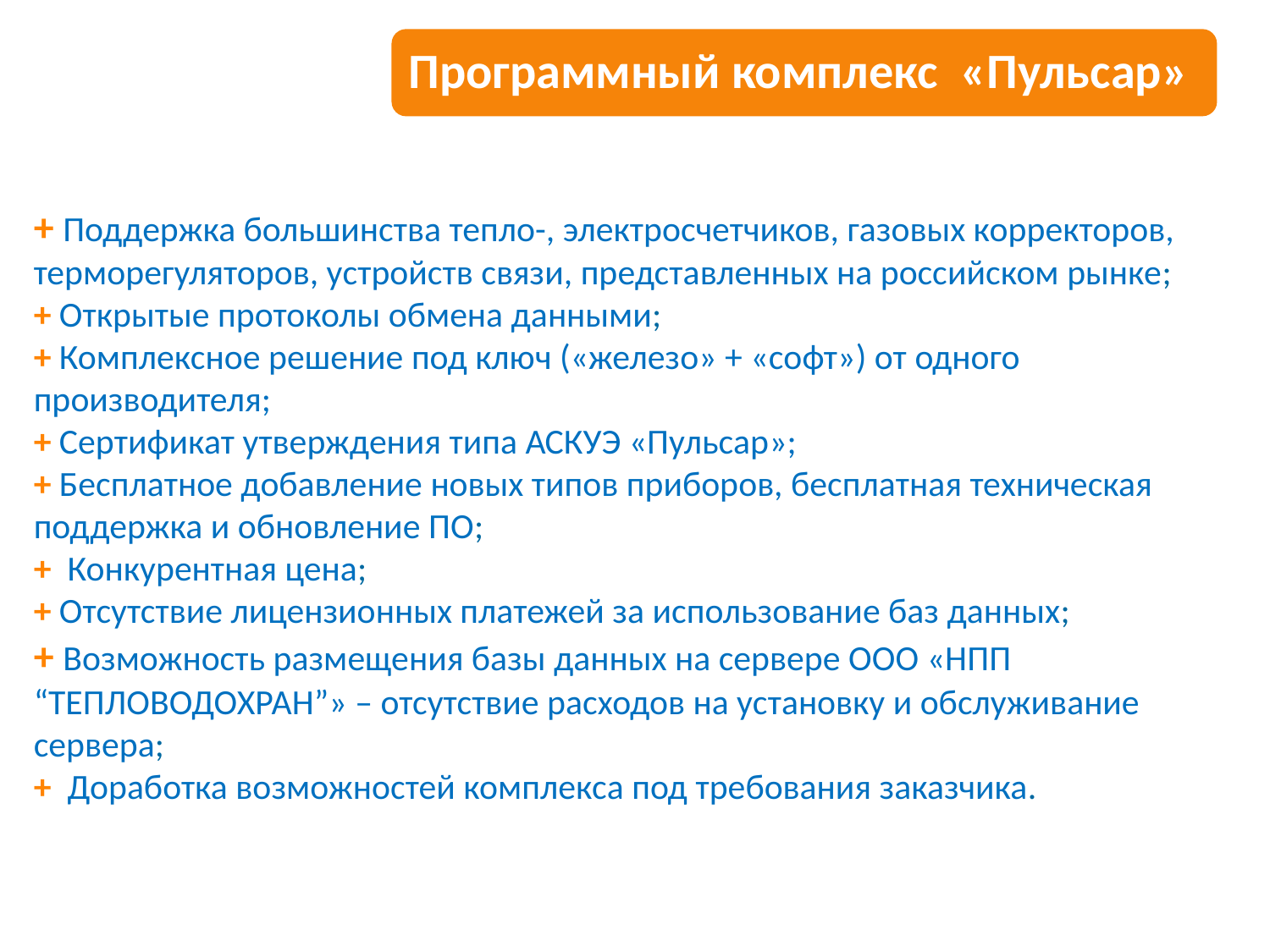

Программный комплекс  «Пульсар»

+ Поддержка большинства тепло-, электросчетчиков, газовых корректоров, терморегуляторов, устройств связи, представленных на российском рынке;
+ Открытые протоколы обмена данными;
+ Комплексное решение под ключ («железо» + «софт») от одного производителя;
+ Сертификат утверждения типа АСКУЭ «Пульсар»;
+ Бесплатное добавление новых типов приборов, бесплатная техническая поддержка и обновление ПО;
+  Конкурентная цена;
+ Отсутствие лицензионных платежей за использование баз данных;
+ Возможность размещения базы данных на сервере ООО «НПП “ТЕПЛОВОДОХРАН”» – отсутствие расходов на установку и обслуживание сервера;
+  Доработка возможностей комплекса под требования заказчика.